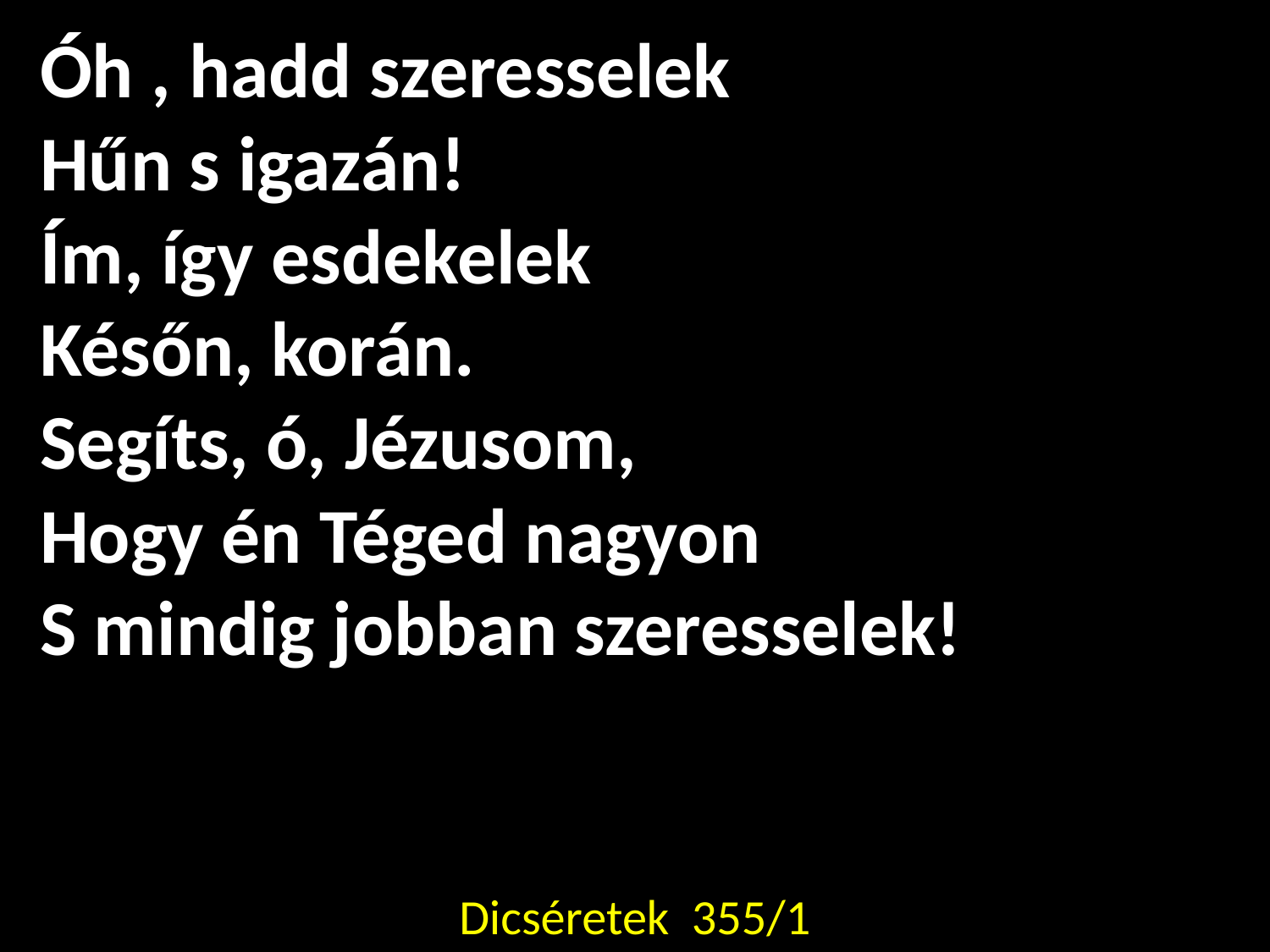

Óh , hadd szeresselek
Hűn s igazán!
Ím, így esdekelek
Későn, korán.
Segíts, ó, Jézusom,
Hogy én Téged nagyon
S mindig jobban szeresselek!
Dicséretek  355/1